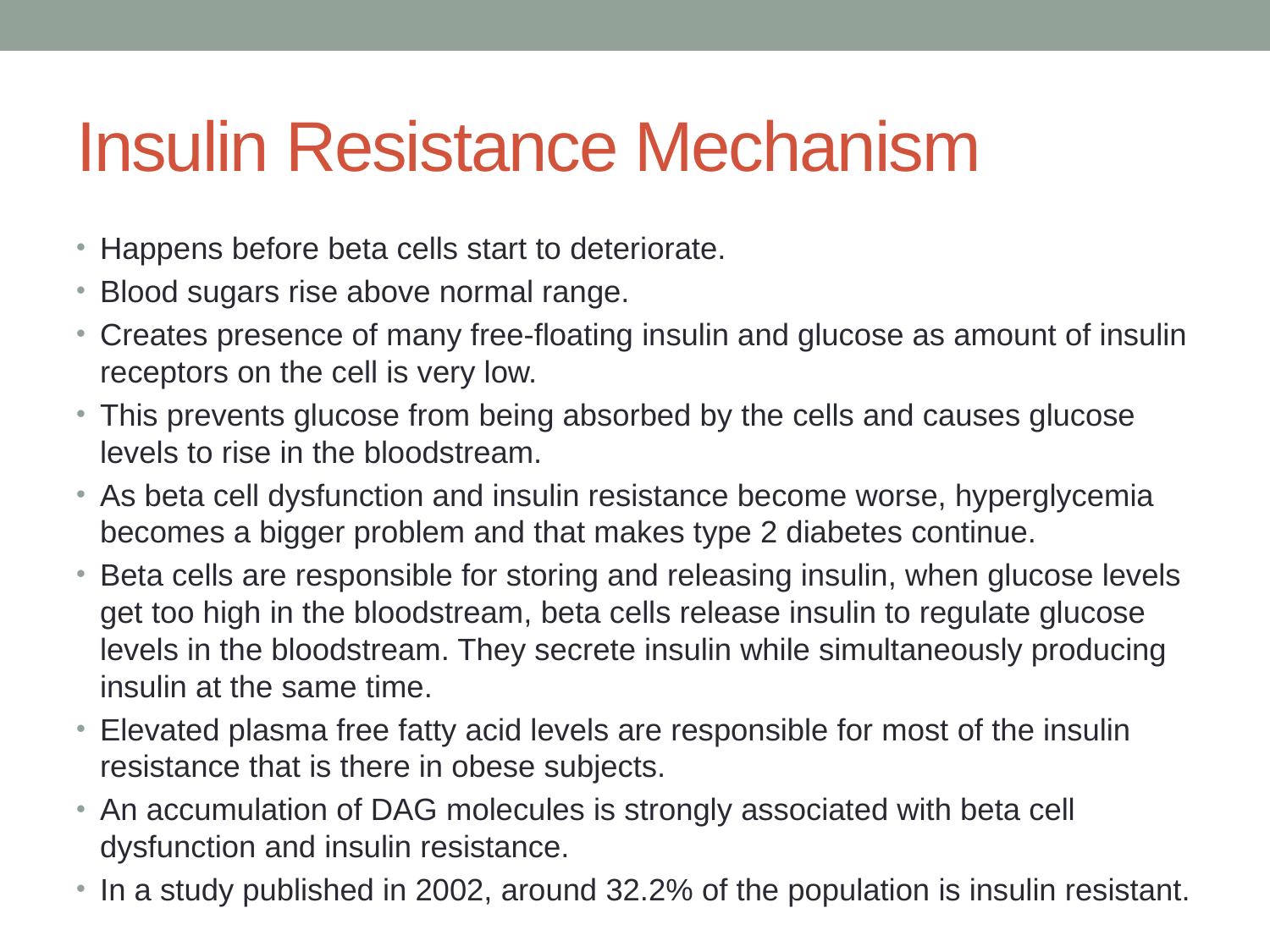

# Insulin Resistance Mechanism
Happens before beta cells start to deteriorate.
Blood sugars rise above normal range.
Creates presence of many free-floating insulin and glucose as amount of insulin receptors on the cell is very low.
This prevents glucose from being absorbed by the cells and causes glucose levels to rise in the bloodstream.
As beta cell dysfunction and insulin resistance become worse, hyperglycemia becomes a bigger problem and that makes type 2 diabetes continue.
Beta cells are responsible for storing and releasing insulin, when glucose levels get too high in the bloodstream, beta cells release insulin to regulate glucose levels in the bloodstream. They secrete insulin while simultaneously producing insulin at the same time.
Elevated plasma free fatty acid levels are responsible for most of the insulin resistance that is there in obese subjects.
An accumulation of DAG molecules is strongly associated with beta cell dysfunction and insulin resistance.
In a study published in 2002, around 32.2% of the population is insulin resistant.